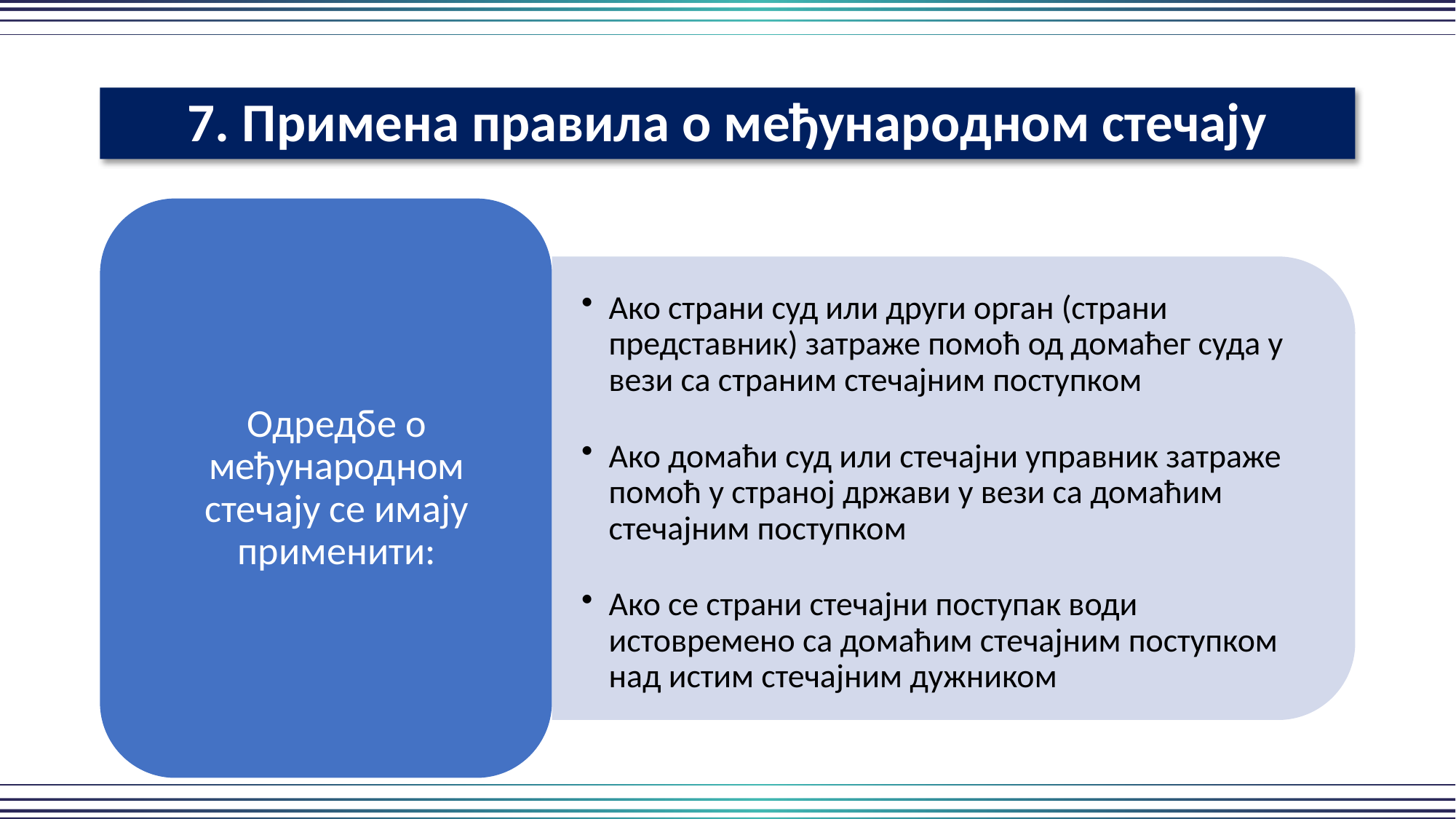

7. Примена правила о међународном стечају

Ако страни суд или други орган (страни представник) затраже помоћ од домаћег суда у вези са страним стечајним поступком

Ако домаћи суд или стечајни управник затраже помоћ у страној држави у вези са домаћим стечајним поступком

Ако се страни стечајни поступак води истовремено са домаћим стечајним поступком над истим стечајним дужником

Одредбе о међународном стечају се имају применити: